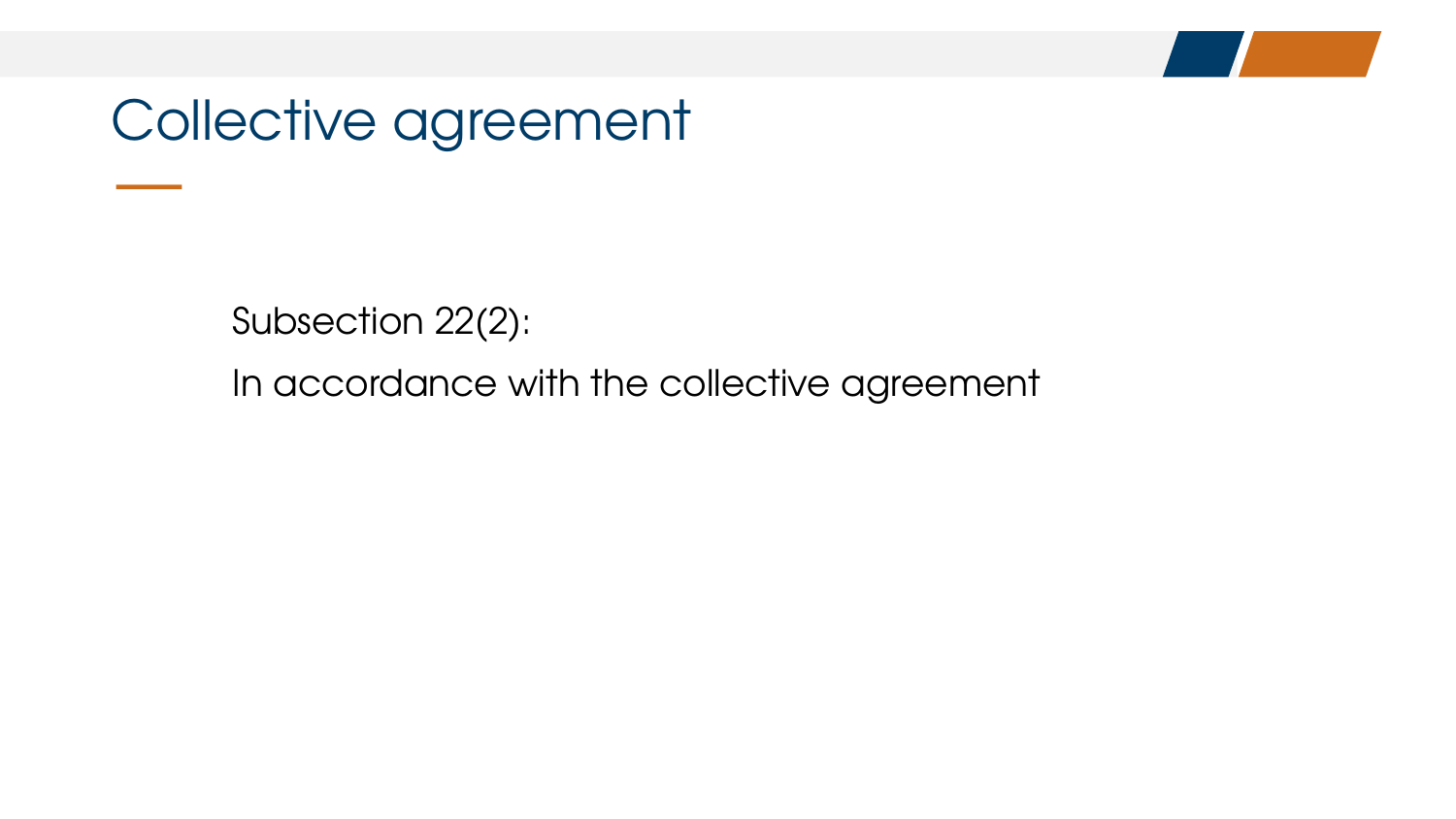

# Collective agreement
Subsection 22(2):
In accordance with the collective agreement